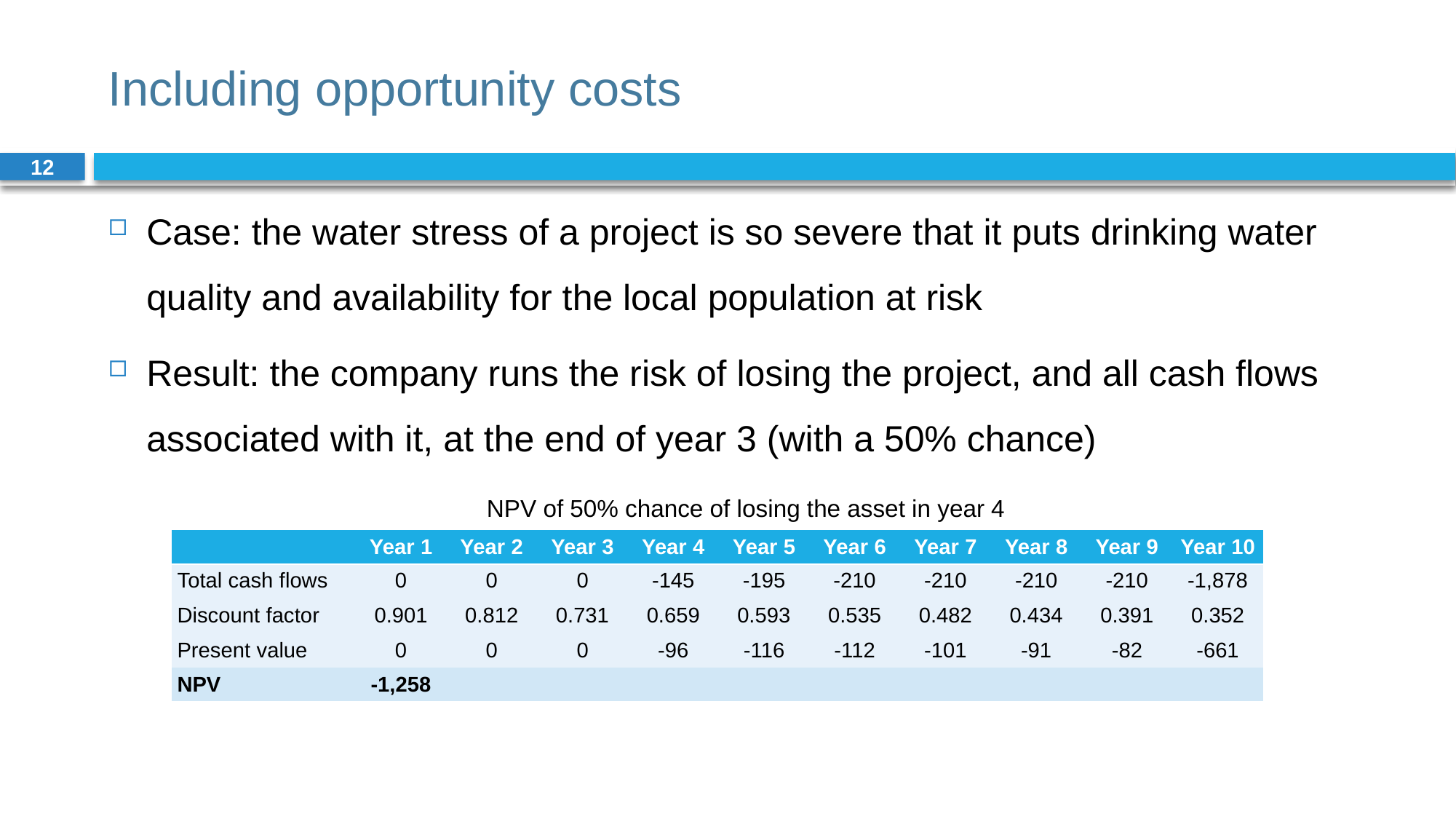

# Including opportunity costs
12
Case: the water stress of a project is so severe that it puts drinking water quality and availability for the local population at risk
Result: the company runs the risk of losing the project, and all cash flows associated with it, at the end of year 3 (with a 50% chance)
NPV of 50% chance of losing the asset in year 4
|  | Year 1 | Year 2 | Year 3 | Year 4 | Year 5 | Year 6 | Year 7 | Year 8 | Year 9 | Year 10 |
| --- | --- | --- | --- | --- | --- | --- | --- | --- | --- | --- |
| Total cash flows | 0 | 0 | 0 | -145 | -195 | -210 | -210 | -210 | -210 | -1,878 |
| Discount factor | 0.901 | 0.812 | 0.731 | 0.659 | 0.593 | 0.535 | 0.482 | 0.434 | 0.391 | 0.352 |
| Present value | 0 | 0 | 0 | -96 | -116 | -112 | -101 | -91 | -82 | -661 |
| NPV | -1,258 |  |  |  |  |  |  |  |  |  |